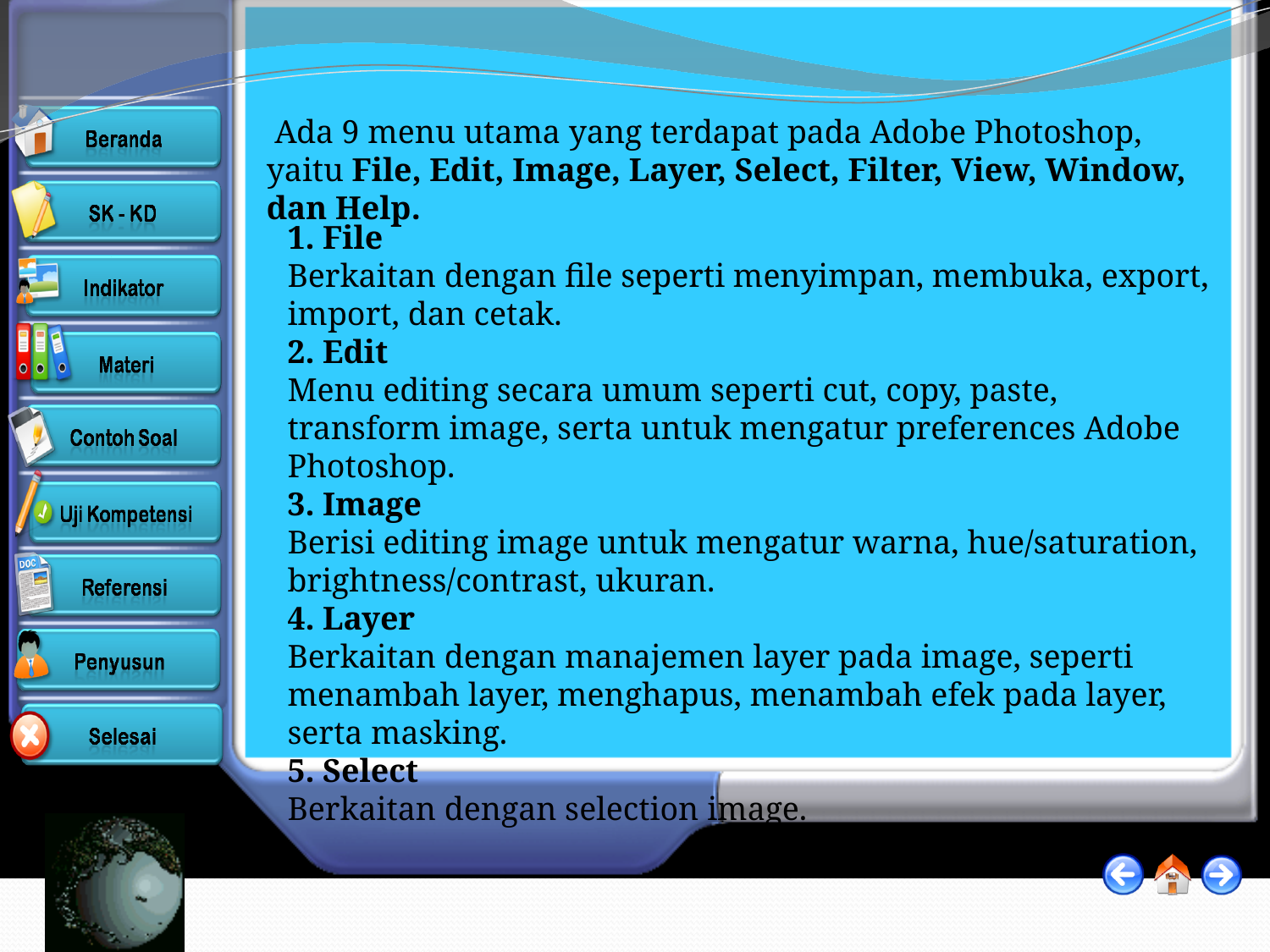

Ada 9 menu utama yang terdapat pada Adobe Photoshop, yaitu File, Edit, Image, Layer, Select, Filter, View, Window, dan Help.
1. File
Berkaitan dengan file seperti menyimpan, membuka, export, import, dan cetak.
2. Edit
Menu editing secara umum seperti cut, copy, paste, transform image, serta untuk mengatur preferences Adobe Photoshop.
3. Image
Berisi editing image untuk mengatur warna, hue/saturation, brightness/contrast, ukuran.
4. Layer
Berkaitan dengan manajemen layer pada image, seperti menambah layer, menghapus, menambah efek pada layer, serta masking.
5. Select
Berkaitan dengan selection image.